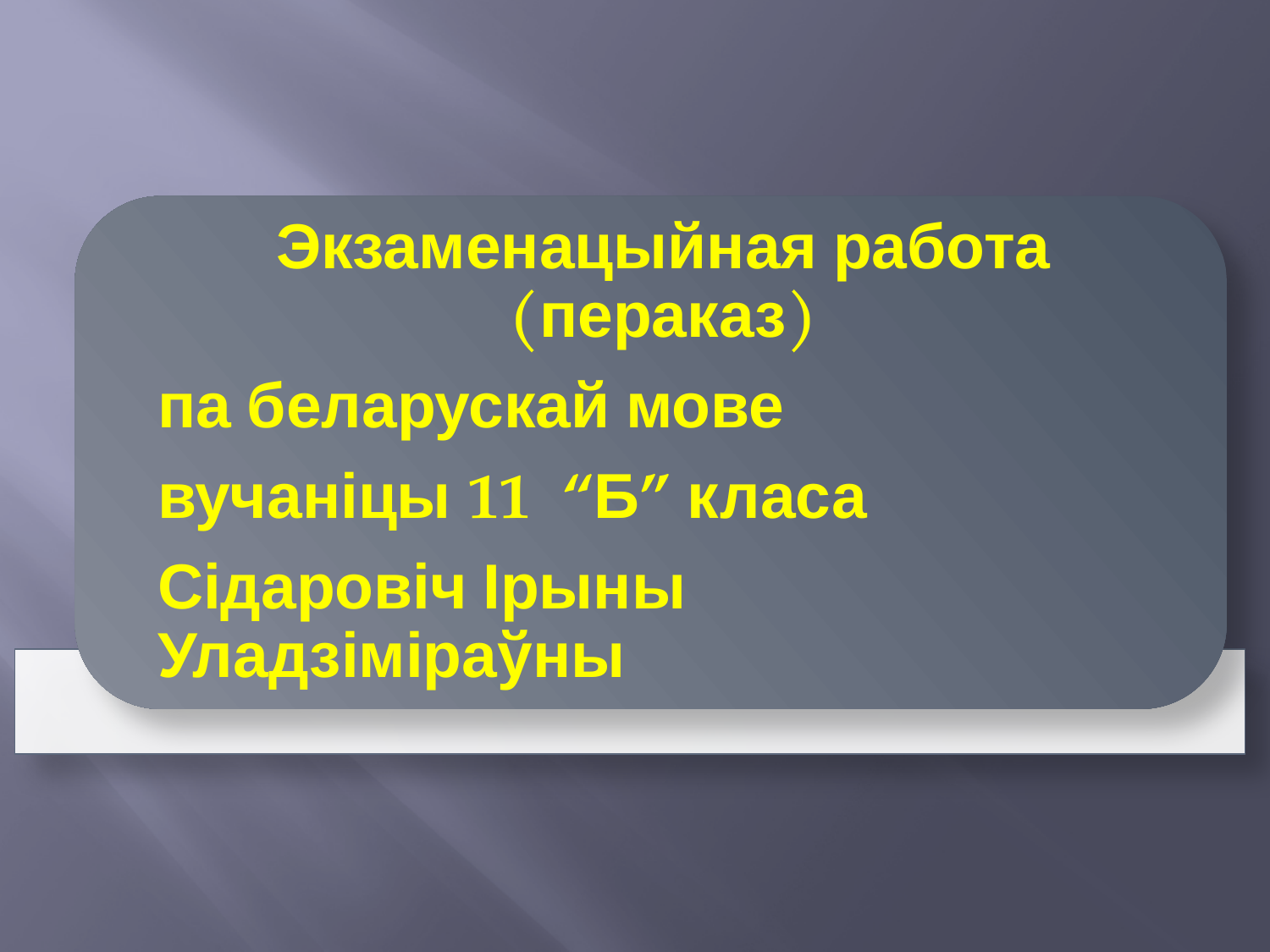

Экзаменацыйная работа (пераказ)
па беларускай мове
вучаніцы 11  “Б” класа
Сідаровіч Ірыны Уладзіміраўны